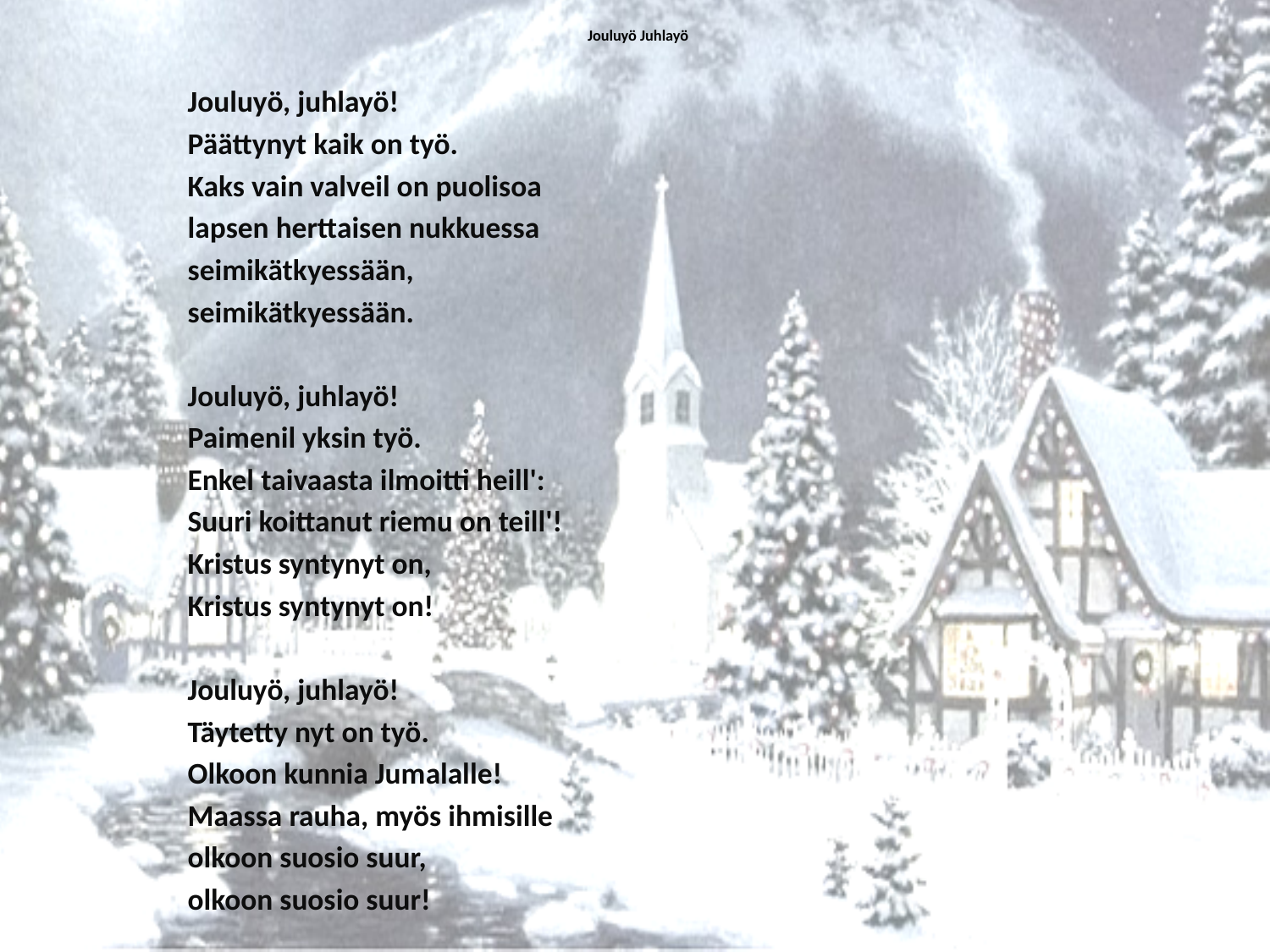

# Jouluyö Juhlayö
Jouluyö, juhlayö!
Päättynyt kaik on työ.
Kaks vain valveil on puolisoa
lapsen herttaisen nukkuessa
seimikätkyessään,
seimikätkyessään.

Jouluyö, juhlayö!
Paimenil yksin työ.
Enkel taivaasta ilmoitti heill':
Suuri koittanut riemu on teill'!
Kristus syntynyt on,
Kristus syntynyt on!

Jouluyö, juhlayö!
Täytetty nyt on työ.
Olkoon kunnia Jumalalle!
Maassa rauha, myös ihmisille
olkoon suosio suur,
olkoon suosio suur!